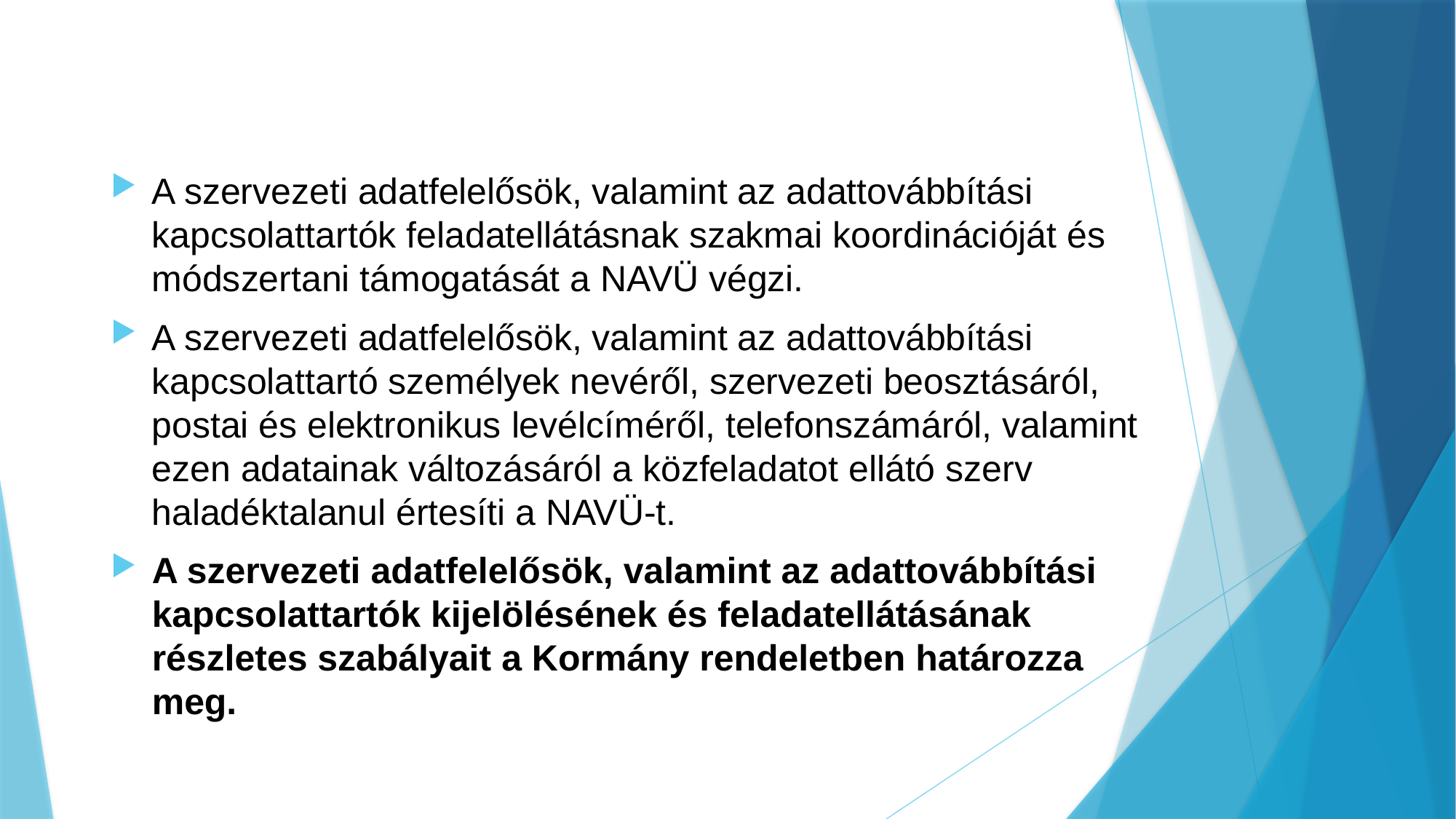

#
A szervezeti adatfelelősök, valamint az adattovábbítási kapcsolattartók feladatellátásnak szakmai koordinációját és módszertani támogatását a NAVÜ végzi.
A szervezeti adatfelelősök, valamint az adattovábbítási kapcsolattartó személyek nevéről, szervezeti beosztásáról, postai és elektronikus levélcíméről, telefonszámáról, valamint ezen adatainak változásáról a közfeladatot ellátó szerv haladéktalanul értesíti a NAVÜ-t.
A szervezeti adatfelelősök, valamint az adattovábbítási kapcsolattartók kijelölésének és feladatellátásának részletes szabályait a Kormány rendeletben határozza meg.